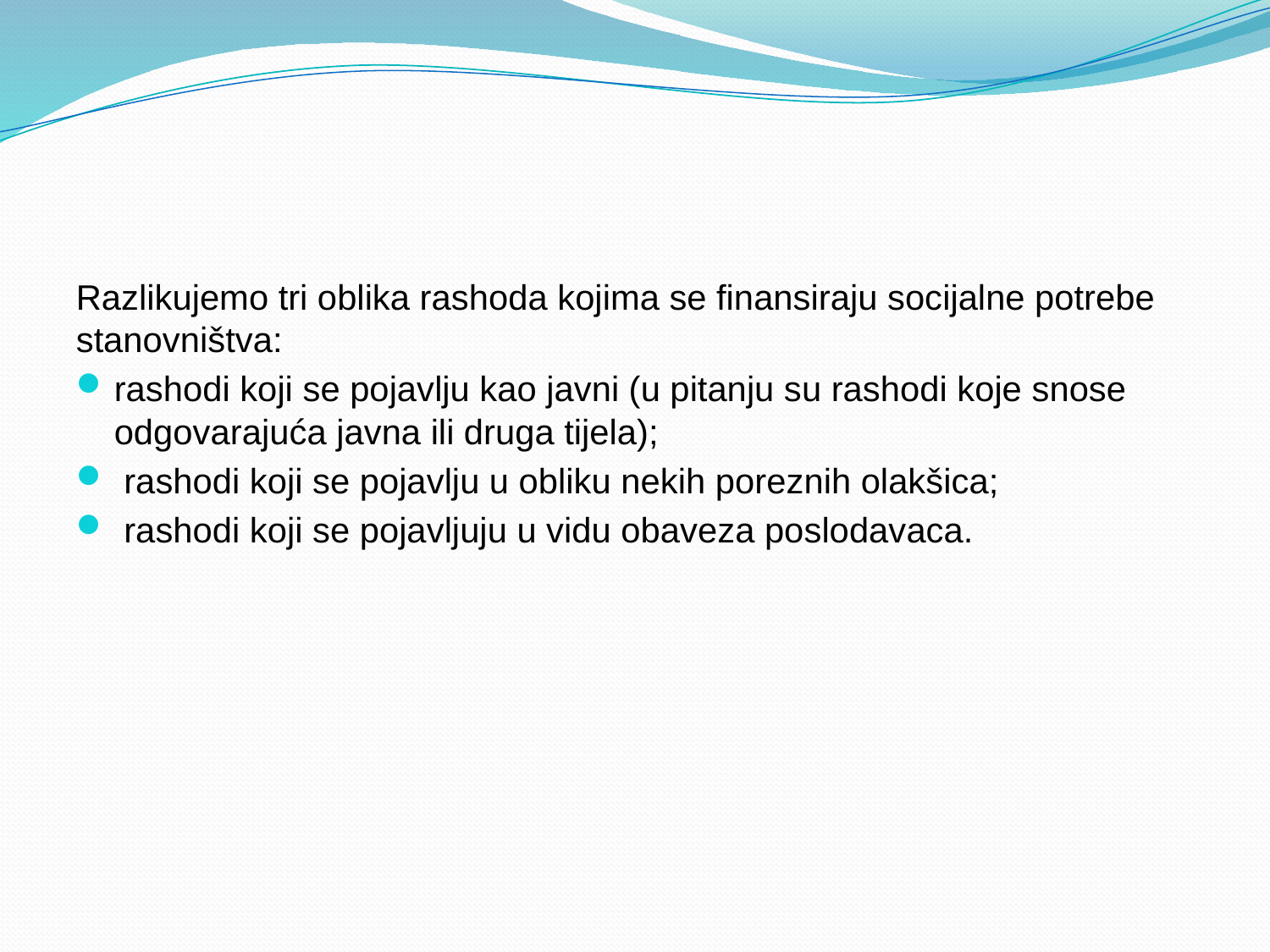

Razlikujemo tri oblika rashoda kojima se finansiraju socijalne potrebe stanovništva:
rashodi koji se pojavlju kao javni (u pitanju su rashodi koje snose odgovarajuća javna ili druga tijela);
 rashodi koji se pojavlju u obliku nekih poreznih olakšica;
 rashodi koji se pojavljuju u vidu obaveza poslodavaca.